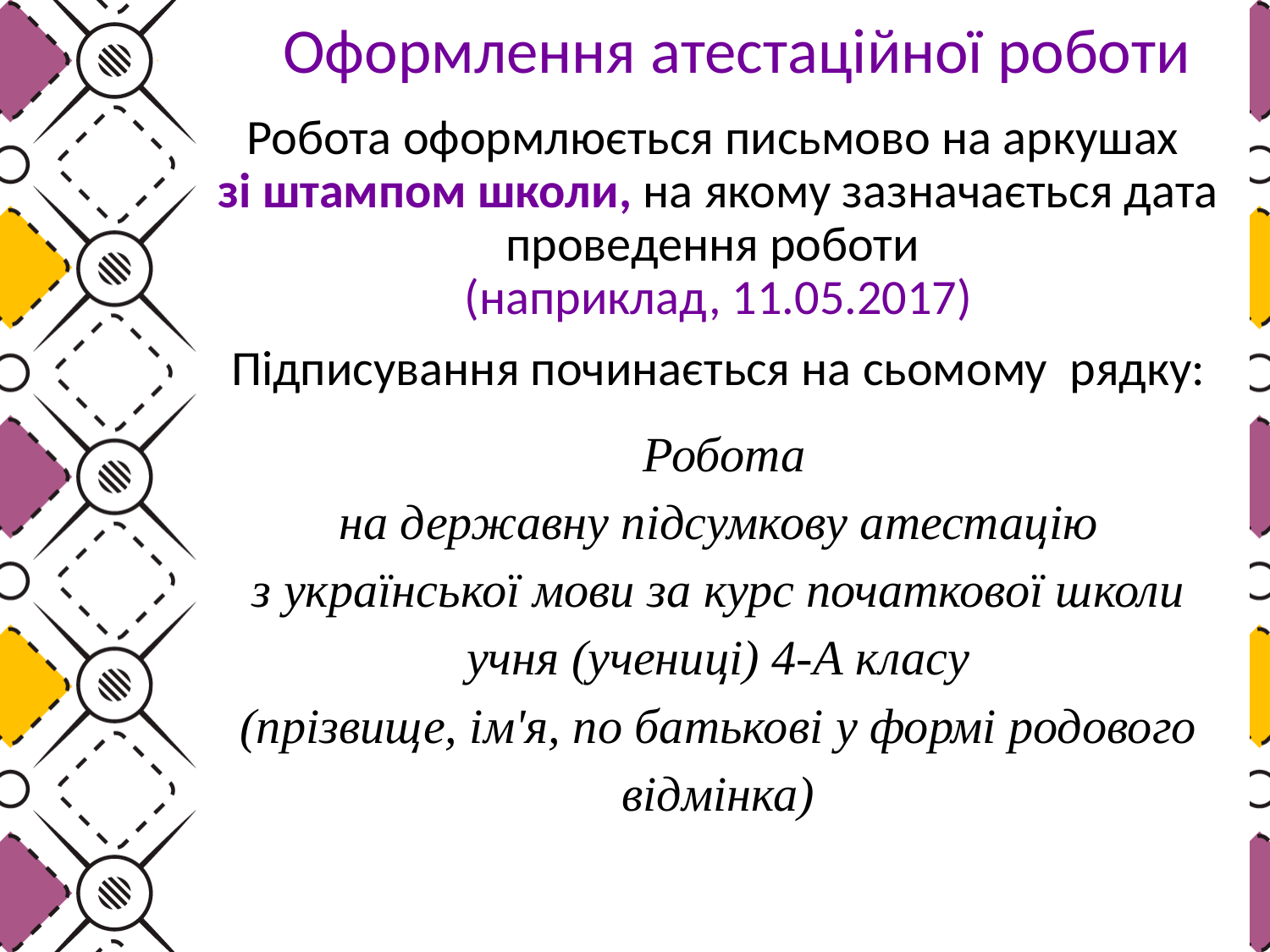

# Оформлення атестаційної роботи
Робота оформлюється письмово на аркушах
зі штампом школи, на якому зазначається дата проведення роботи
(наприклад, 11.05.2017)
Підписування починається на сьомому  рядку:
 Робота
на державну підсумкову атестацію
з української мови за курс початкової школи
учня (учениці) 4-А класу
(прізвище, ім'я, по батькові у формі родового відмінка)